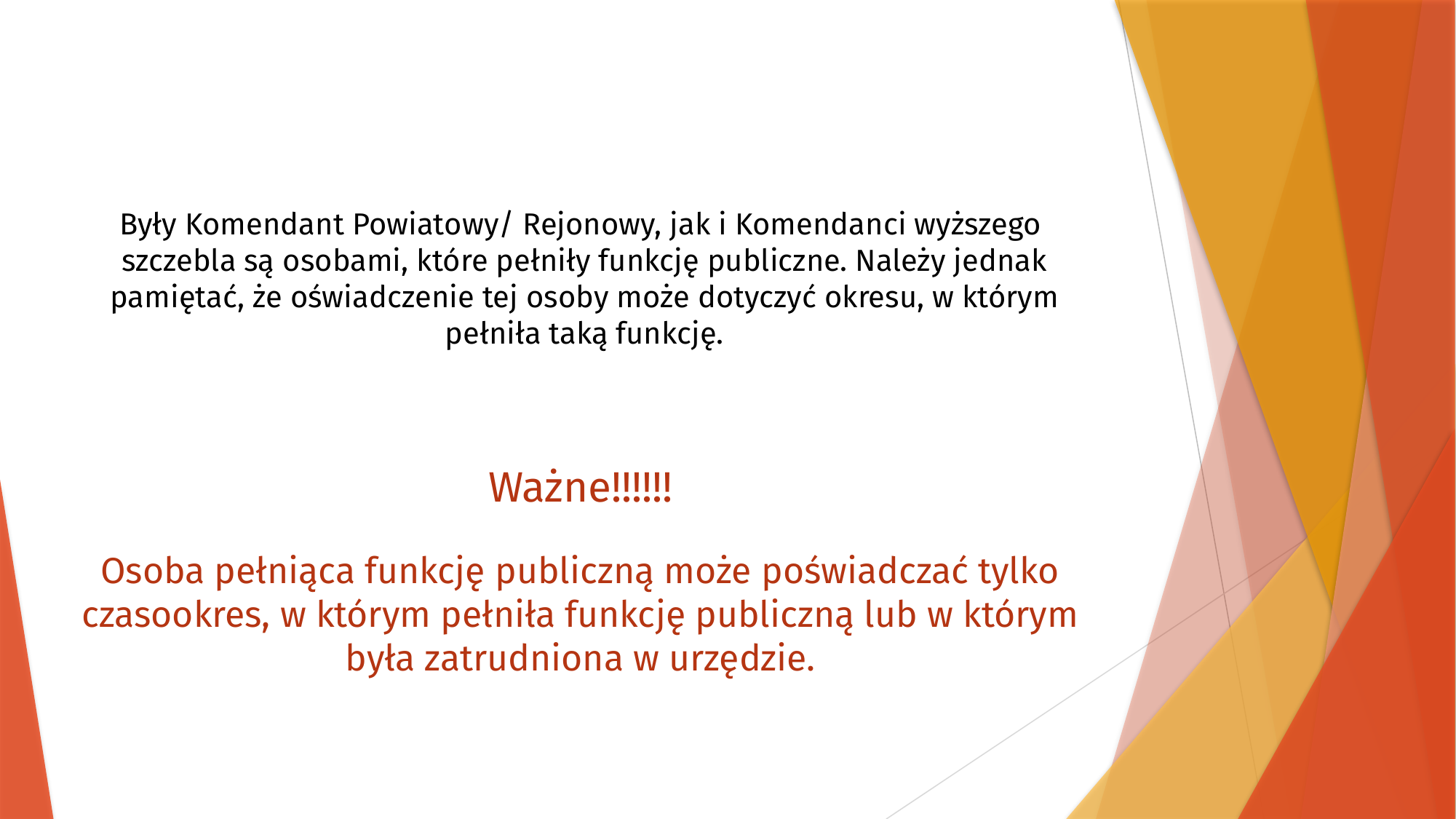

Były Komendant Powiatowy/ Rejonowy, jak i Komendanci wyższego
 szczebla są osobami, które pełniły funkcję publiczne. Należy jednak
 pamiętać, że oświadczenie tej osoby może dotyczyć okresu, w którym
 pełniła taką funkcję.

Ważne!!!!!!

Osoba pełniąca funkcję publiczną może poświadczać tylko czasookres, w którym pełniła funkcję publiczną lub w którym była zatrudniona w urzędzie.